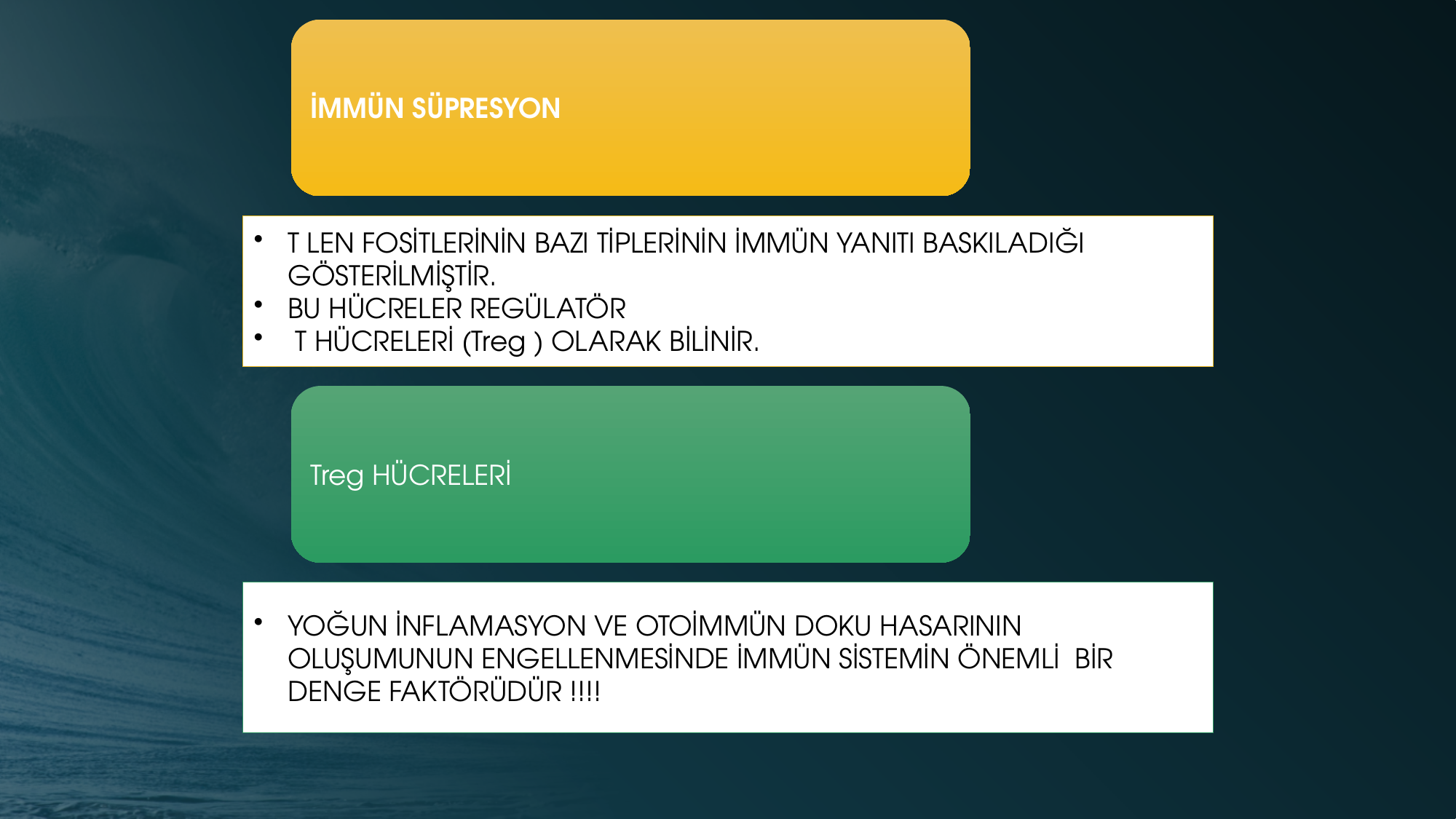

İMMÜN SÜPRESYON
T LEN FOSİTLERİNİN BAZI TİPLERİNİN İMMÜN YANITI BASKILADIĞI GÖSTERİLMİŞTİR.
BU HÜCRELER REGÜLATÖR
 T HÜCRELERİ (Treg ) OLARAK BİLİNİR.
Treg HÜCRELERİ
YOĞUN İNFLAMASYON VE OTOİMMÜN DOKU HASARININ  OLUŞUMUNUN ENGELLENMESİNDE İMMÜN SİSTEMİN ÖNEMLİ  BİR  DENGE FAKTÖRÜDÜR !!!!